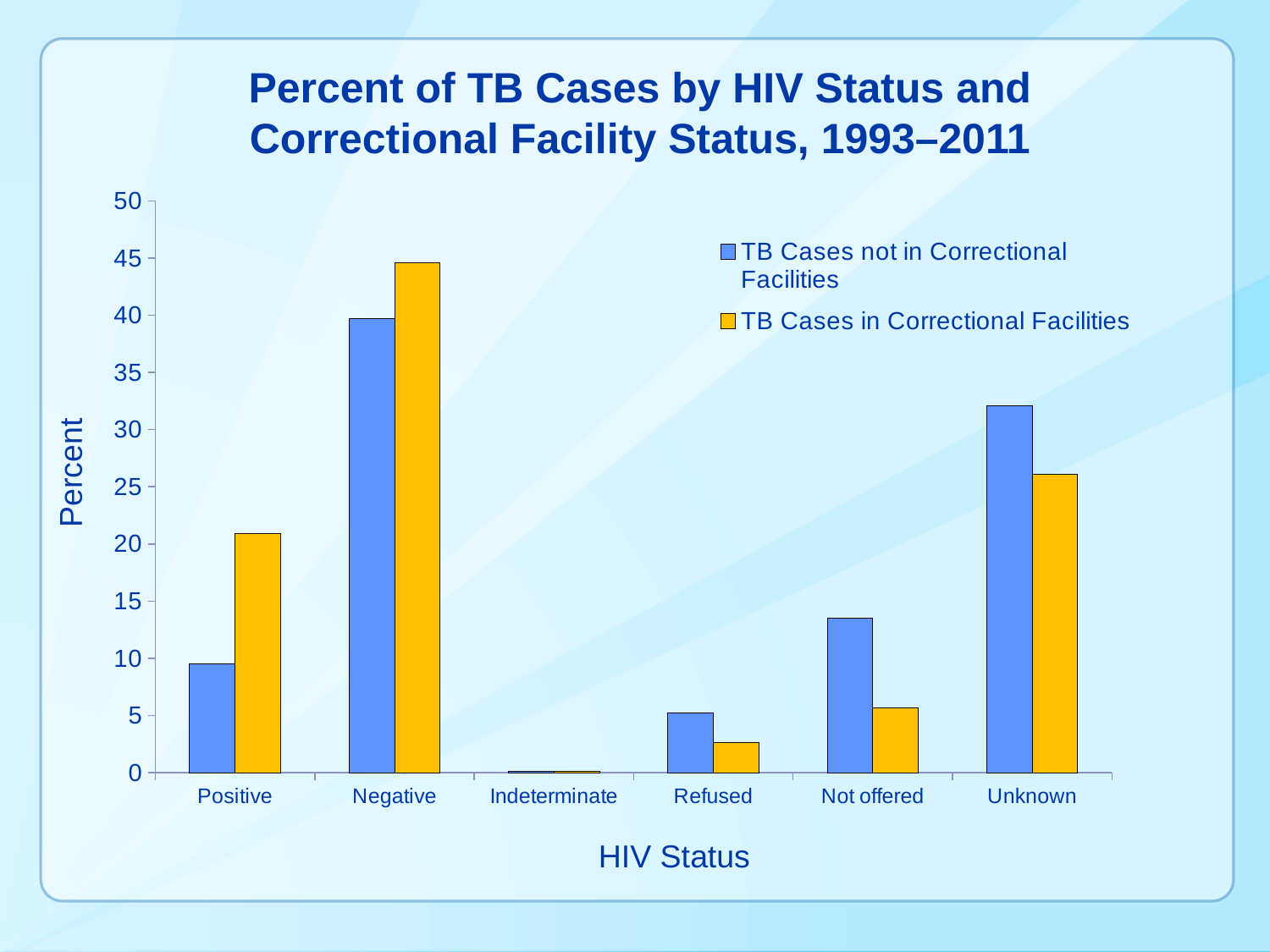

Percent of TB Cases by HIV Status and Correctional Facility Status, 1993–2011

### Chart

| Category |  |  |
|---|---|---|
| Positive | 9.5 | 20.9 |
| Negative | 39.7 | 44.6 |
| Indeterminate | 0.1 | 0.1 |
| Refused | 5.2 | 2.6 |
| Not offered | 13.5 | 5.7 |
| Unknown | 32.1 | 26.1 |
Percent
HIV Status